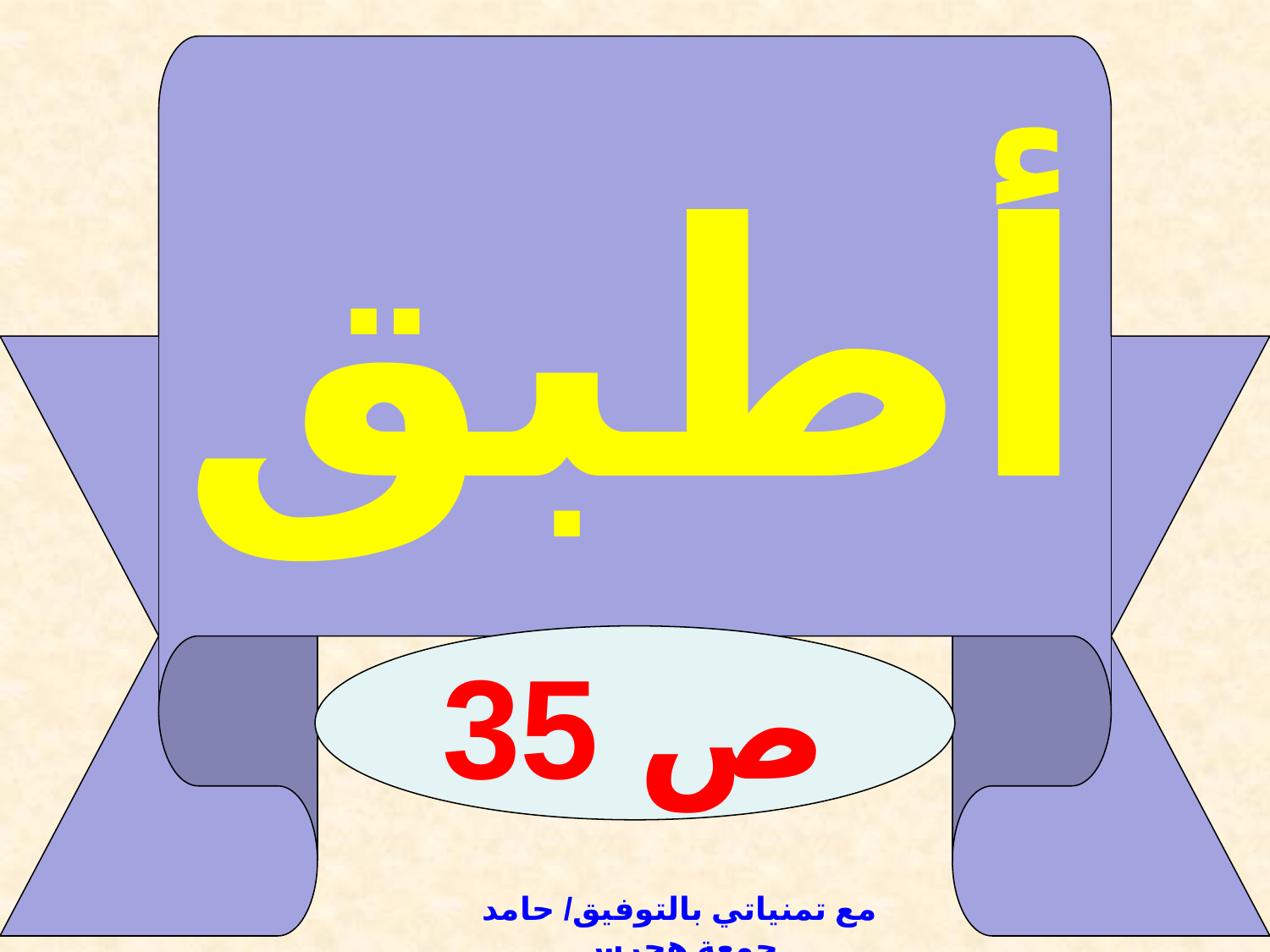

أطبق
ص 35
مع تمنياتي بالتوفيق/ حامد جمعة هجرس